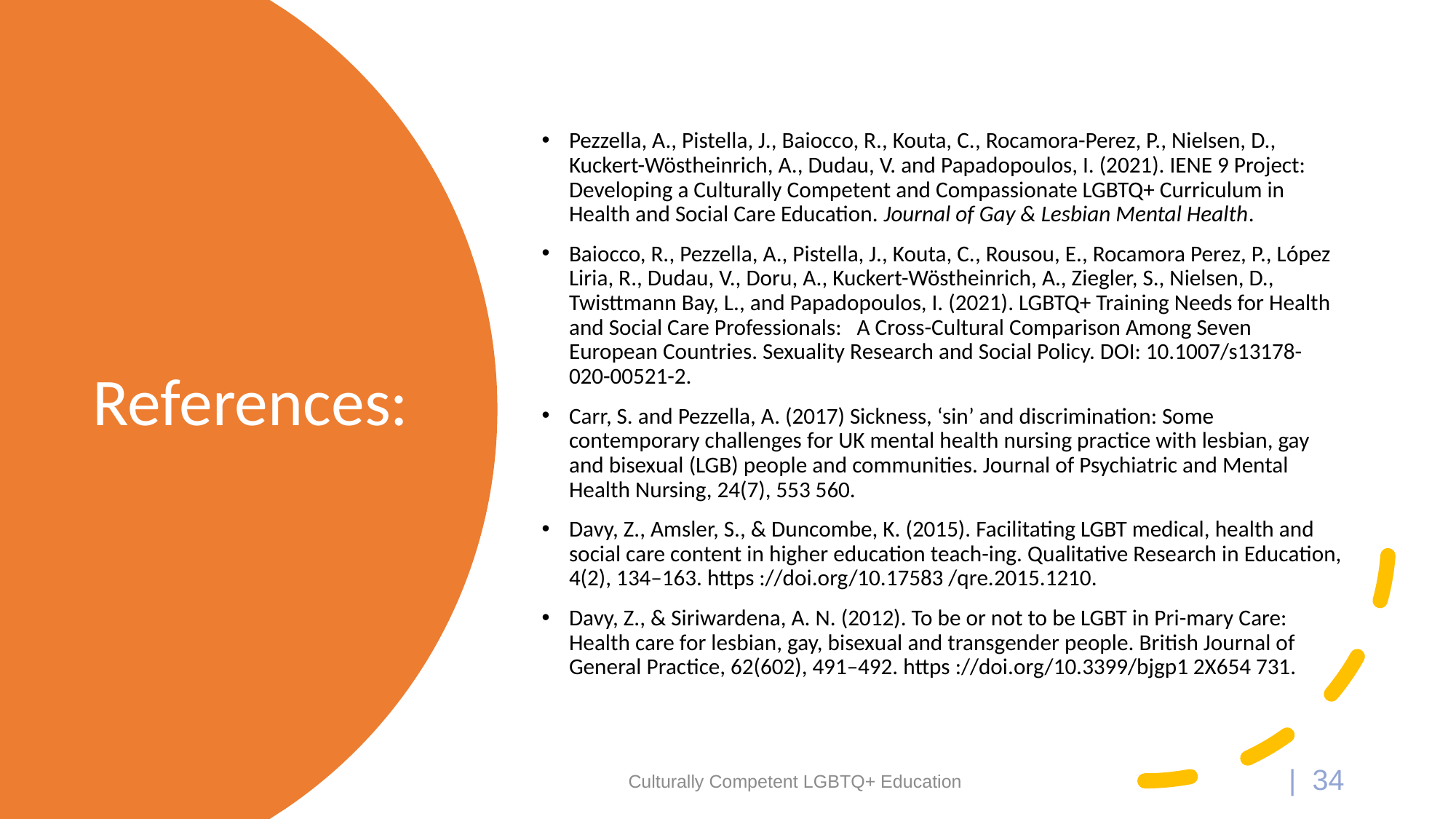

Pezzella, A., Pistella, J., Baiocco, R., Kouta, C., Rocamora-Perez, P., Nielsen, D., Kuckert-Wöstheinrich, A., Dudau, V. and Papadopoulos, I. (2021). IENE 9 Project: Developing a Culturally Competent and Compassionate LGBTQ+ Curriculum in Health and Social Care Education. Journal of Gay & Lesbian Mental Health.
Baiocco, R., Pezzella, A., Pistella, J., Kouta, C., Rousou, E., Rocamora Perez, P., López Liria, R., Dudau, V., Doru, A., Kuckert-Wöstheinrich, A., Ziegler, S., Nielsen, D., Twisttmann Bay, L., and Papadopoulos, I. (2021). LGBTQ+ Training Needs for Health and Social Care Professionals:   A Cross-Cultural Comparison Among Seven European Countries. Sexuality Research and Social Policy. DOI: 10.1007/s13178-020-00521-2.
Carr, S. and Pezzella, A. (2017) Sickness, ‘sin’ and discrimination: Some contemporary challenges for UK mental health nursing practice with lesbian, gay and bisexual (LGB) people and communities. Journal of Psychiatric and Mental Health Nursing, 24(7), 553 560.
Davy, Z., Amsler, S., & Duncombe, K. (2015). Facilitating LGBT medical, health and social care content in higher education teach-ing. Qualitative Research in Education, 4(2), 134–163. https ://doi.org/10.17583 /qre.2015.1210.
Davy, Z., & Siriwardena, A. N. (2012). To be or not to be LGBT in Pri-mary Care: Health care for lesbian, gay, bisexual and transgender people. British Journal of General Practice, 62(602), 491–492. https ://doi.org/10.3399/bjgp1 2X654 731.
# References:

Culturally Competent LGBTQ+ Education
|  34